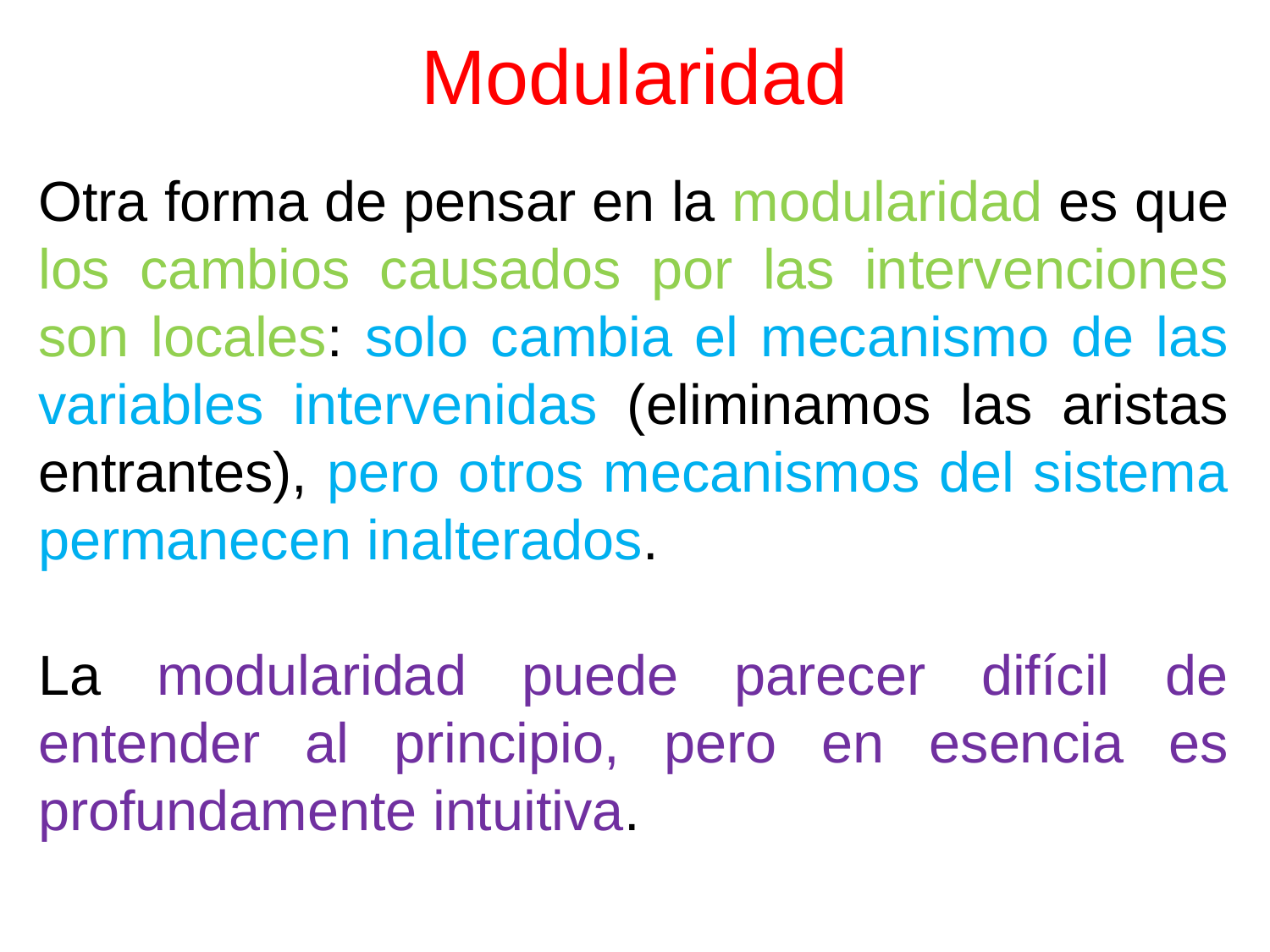

# Modularidad
Otra forma de pensar en la modularidad es que los cambios causados ​​por las intervenciones son locales: solo cambia el mecanismo de las variables intervenidas (eliminamos las aristas entrantes), pero otros mecanismos del sistema permanecen inalterados.

La modularidad puede parecer difícil de entender al principio, pero en esencia es profundamente intuitiva.